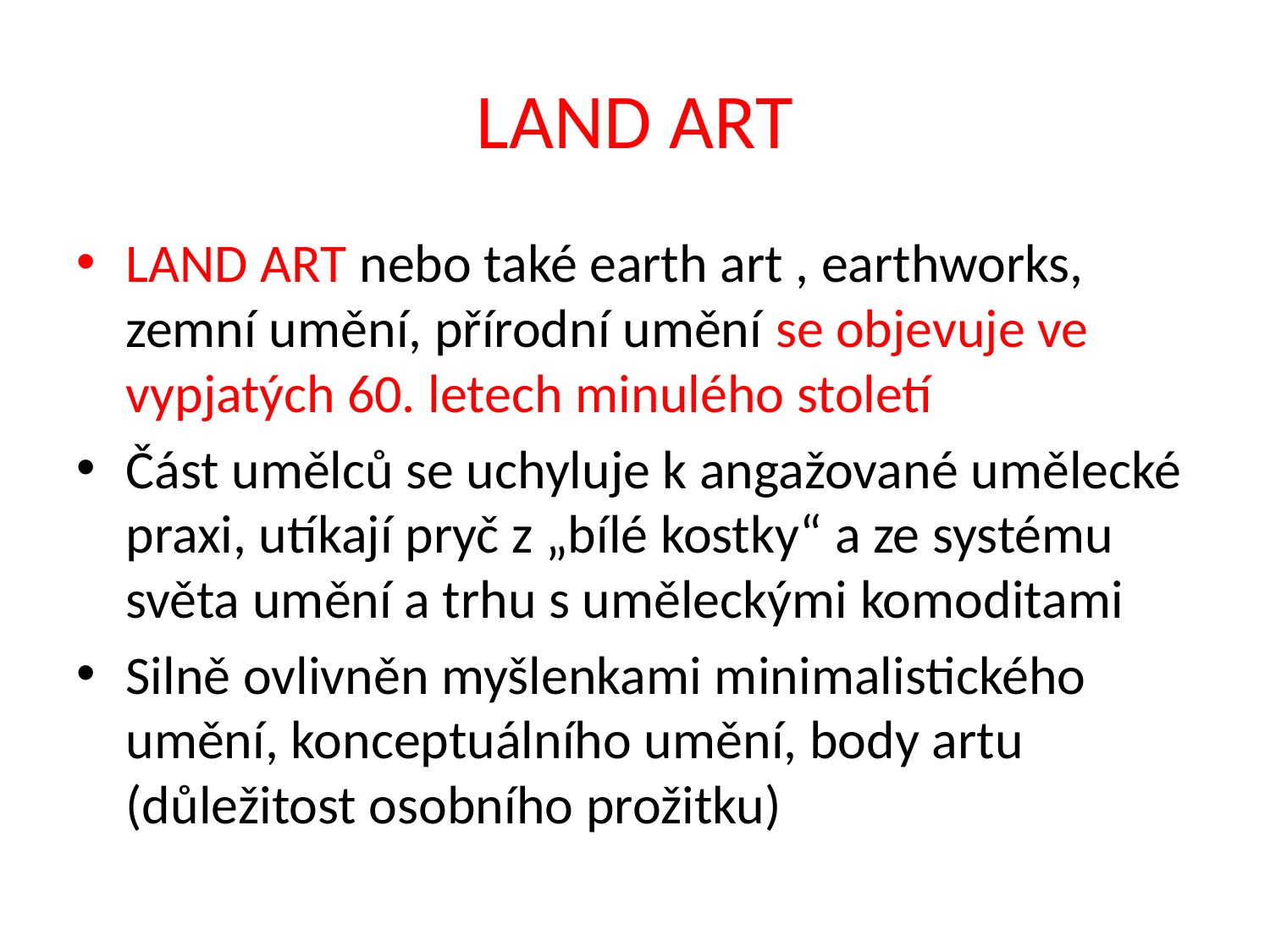

# LAND ART
LAND ART nebo také earth art , earthworks, zemní umění, přírodní umění se objevuje ve vypjatých 60. letech minulého století
Část umělců se uchyluje k angažované umělecké praxi, utíkají pryč z „bílé kostky“ a ze systému světa umění a trhu s uměleckými komoditami
Silně ovlivněn myšlenkami minimalistického umění, konceptuálního umění, body artu (důležitost osobního prožitku)